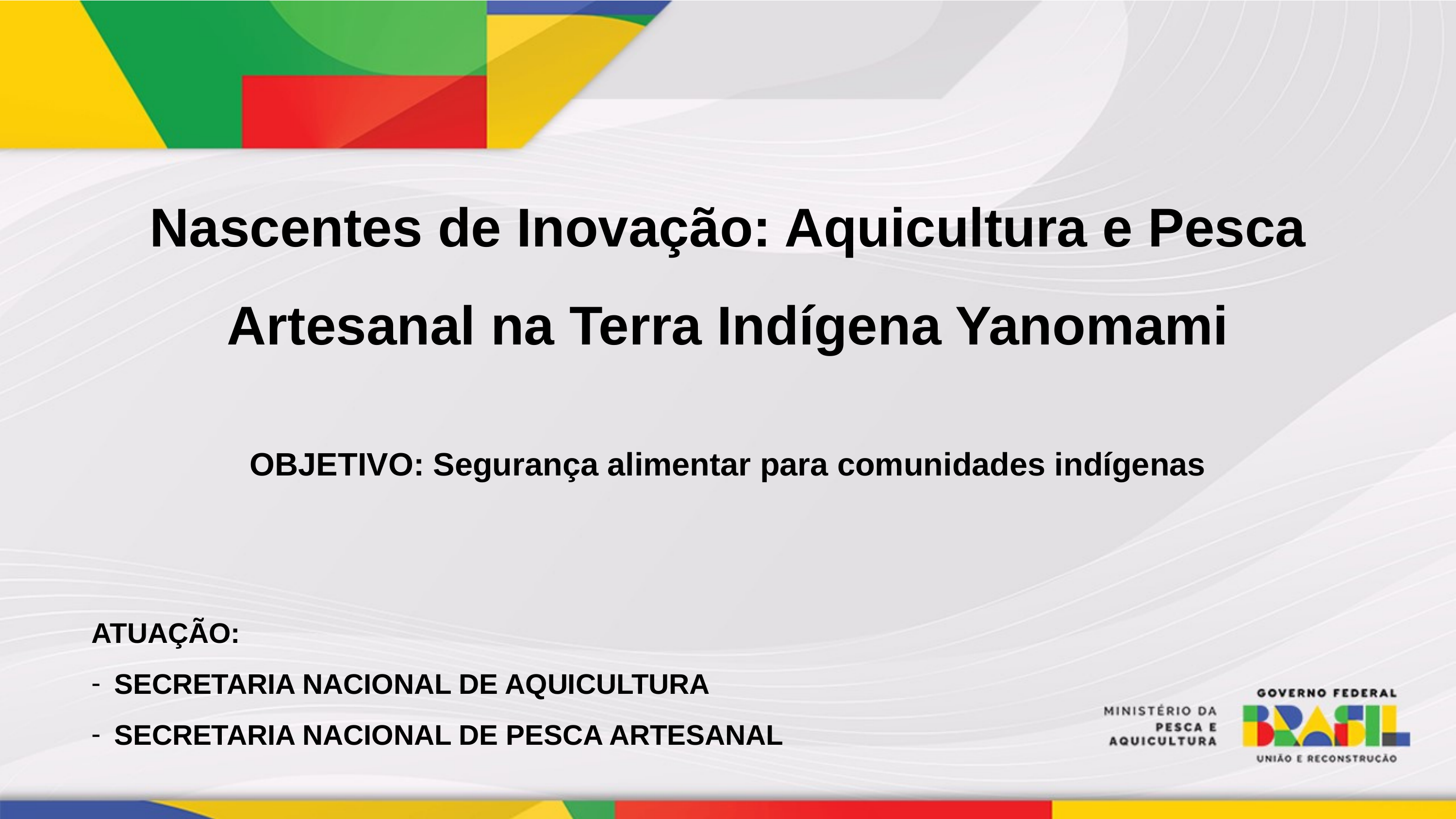

Nascentes de Inovação: Aquicultura e Pesca Artesanal na Terra Indígena Yanomami

OBJETIVO: Segurança alimentar para comunidades indígenas
ATUAÇÃO:
SECRETARIA NACIONAL DE AQUICULTURA
SECRETARIA NACIONAL DE PESCA ARTESANAL